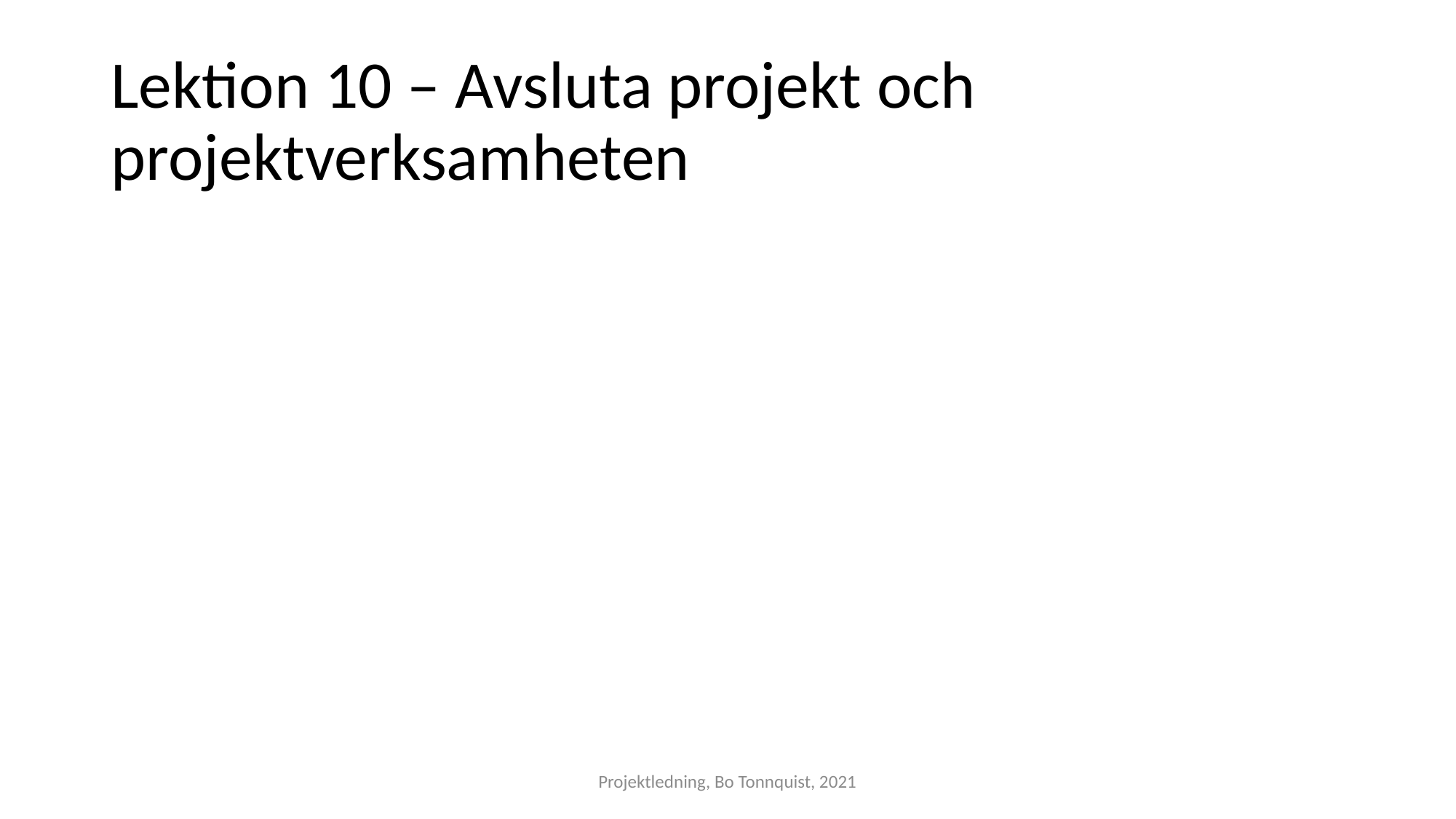

# Lektion 10 – Avsluta projekt och projektverksamheten
Projektledning, Bo Tonnquist, 2021